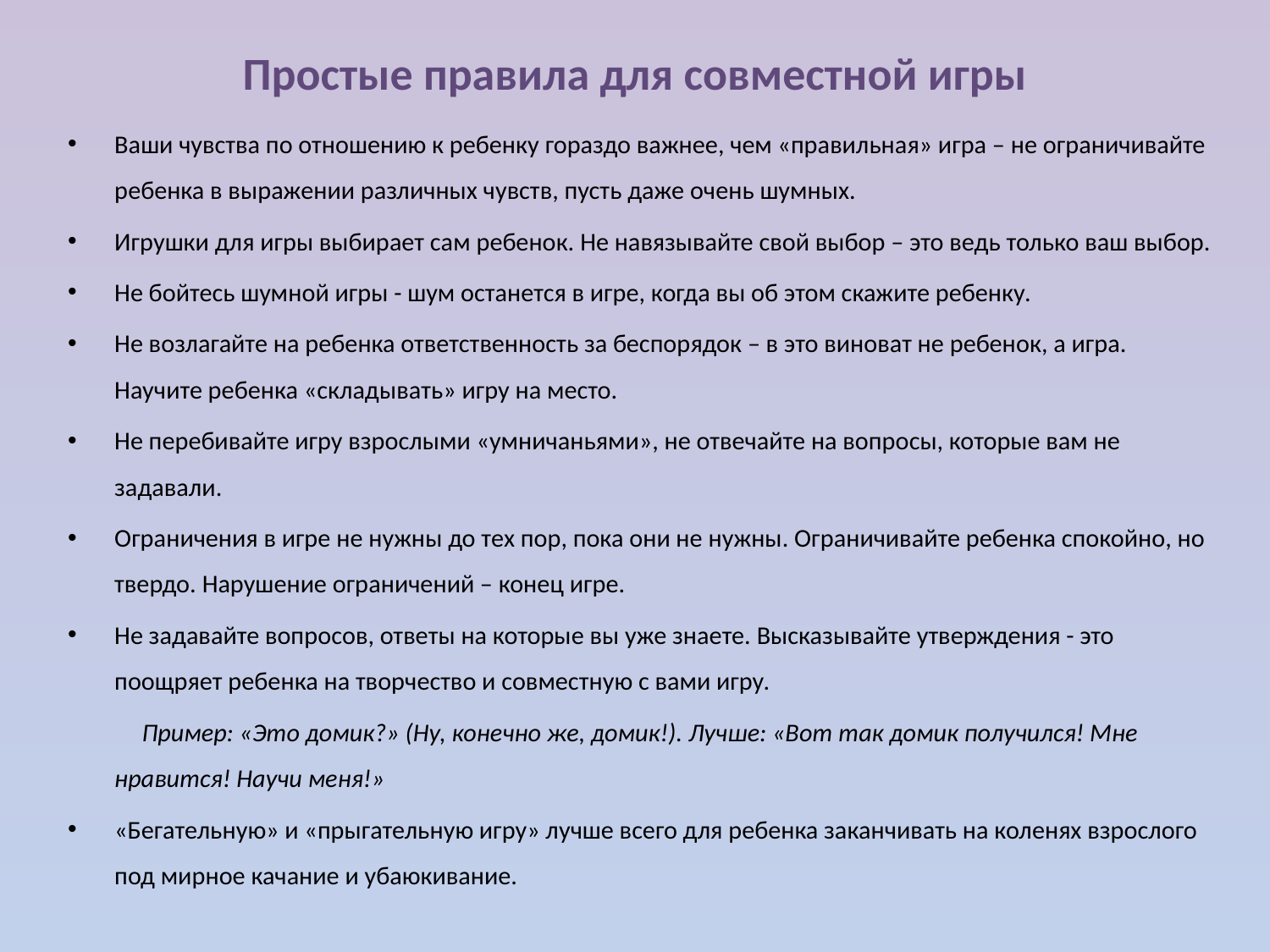

# Простые правила для совместной игры
Ваши чувства по отношению к ребенку гораздо важнее, чем «правильная» игра – не ограничивайте ребенка в выражении различных чувств, пусть даже очень шумных.
Игрушки для игры выбирает сам ребенок. Не навязывайте свой выбор – это ведь только ваш выбор.
Не бойтесь шумной игры - шум останется в игре, когда вы об этом скажите ребенку.
Не возлагайте на ребенка ответственность за беспорядок – в это виноват не ребенок, а игра. Научите ребенка «складывать» игру на место.
Не перебивайте игру взрослыми «умничаньями», не отвечайте на вопросы, которые вам не задавали.
Ограничения в игре не нужны до тех пор, пока они не нужны. Ограничивайте ребенка спокойно, но твердо. Нарушение ограничений – конец игре.
Не задавайте вопросов, ответы на которые вы уже знаете. Высказывайте утверждения - это поощряет ребенка на творчество и совместную с вами игру.
             Пример: «Это домик?» (Ну, конечно же, домик!). Лучше: «Вот так домик получился! Мне нравится! Научи меня!»
«Бегательную» и «прыгательную игру» лучше всего для ребенка заканчивать на коленях взрослого под мирное качание и убаюкивание.